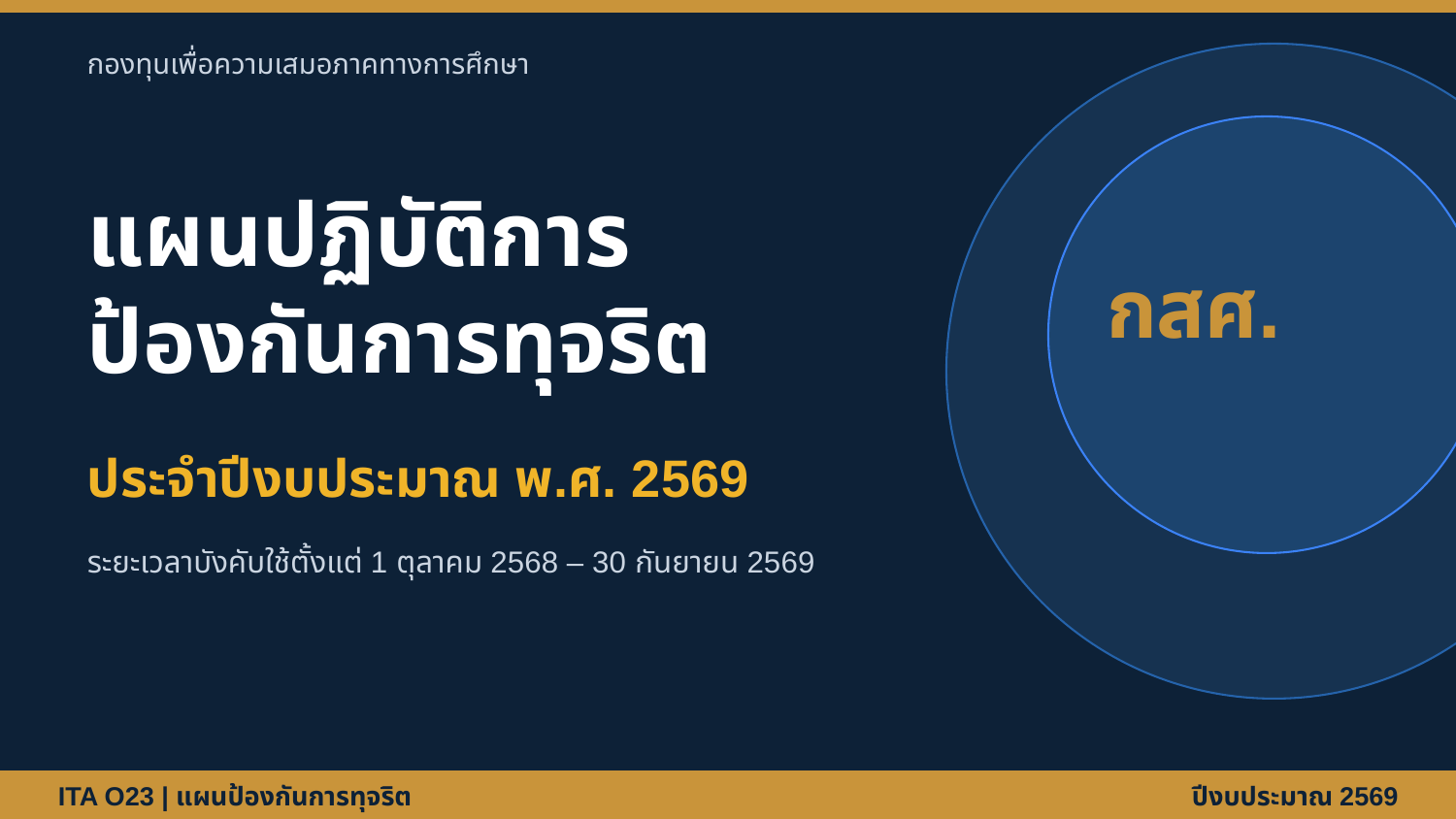

กองทุนเพื่อความเสมอภาคทางการศึกษา

แผนปฏิบัติการ
ป้องกันการทุจริต
กสศ.
ประจำปีงบประมาณ พ.ศ. 2569
ระยะเวลาบังคับใช้ตั้งแต่ 1 ตุลาคม 2568 – 30 กันยายน 2569

ITA O23 | แผนป้องกันการทุจริต
ปีงบประมาณ 2569